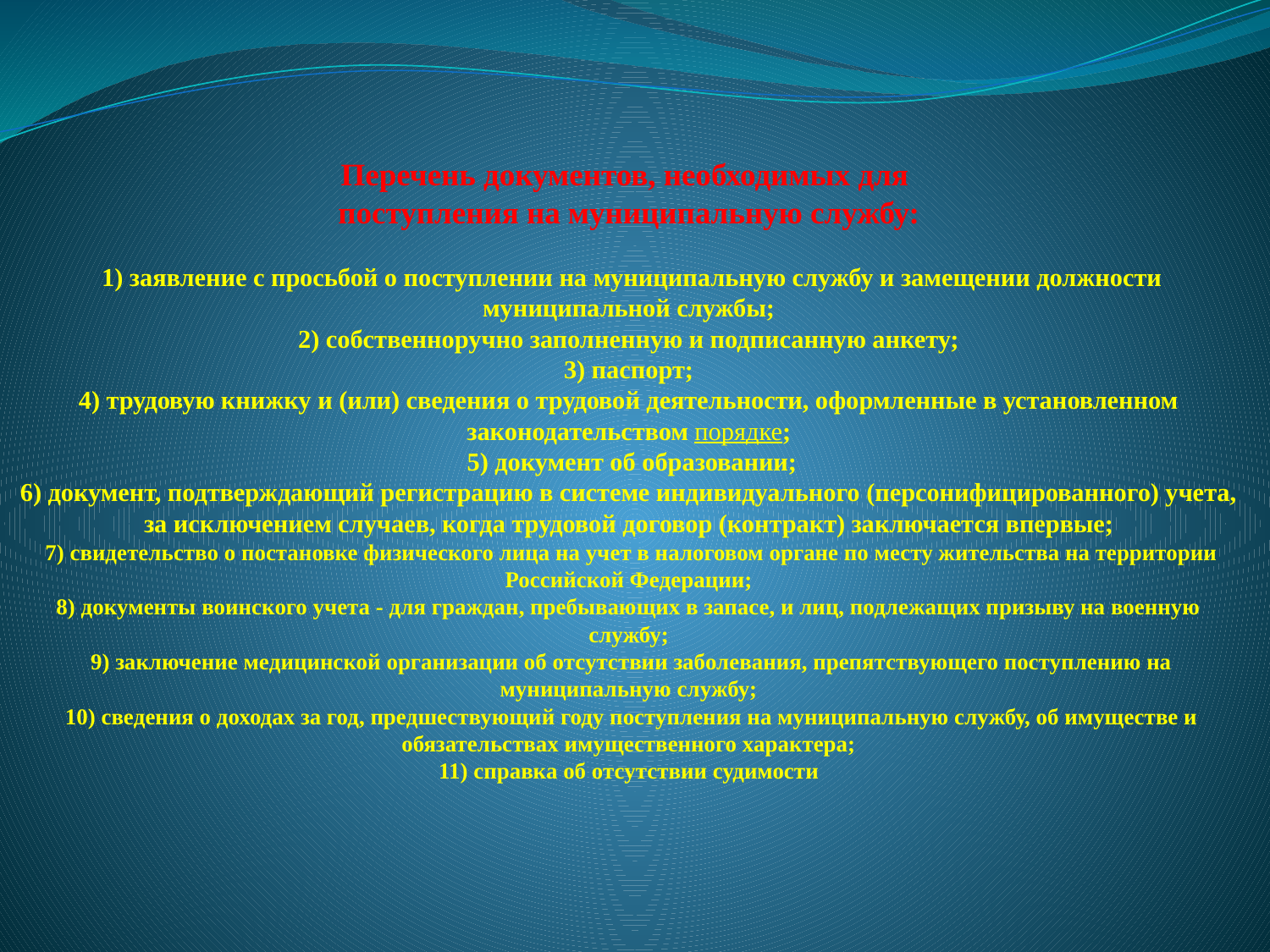

# Перечень документов, необходимых для поступления на муниципальную службу: 1) заявление с просьбой о поступлении на муниципальную службу и замещении должности муниципальной службы; 2) собственноручно заполненную и подписанную анкету; 3) паспорт; 4) трудовую книжку и (или) сведения о трудовой деятельности, оформленные в установленном законодательством порядке; 5) документ об образовании; 6) документ, подтверждающий регистрацию в системе индивидуального (персонифицированного) учета, за исключением случаев, когда трудовой договор (контракт) заключается впервые; 7) свидетельство о постановке физического лица на учет в налоговом органе по месту жительства на территории Российской Федерации; 8) документы воинского учета - для граждан, пребывающих в запасе, и лиц, подлежащих призыву на военную службу; 9) заключение медицинской организации об отсутствии заболевания, препятствующего поступлению на муниципальную службу; 10) сведения о доходах за год, предшествующий году поступления на муниципальную службу, об имуществе и обязательствах имущественного характера; 11) справка об отсутствии судимости